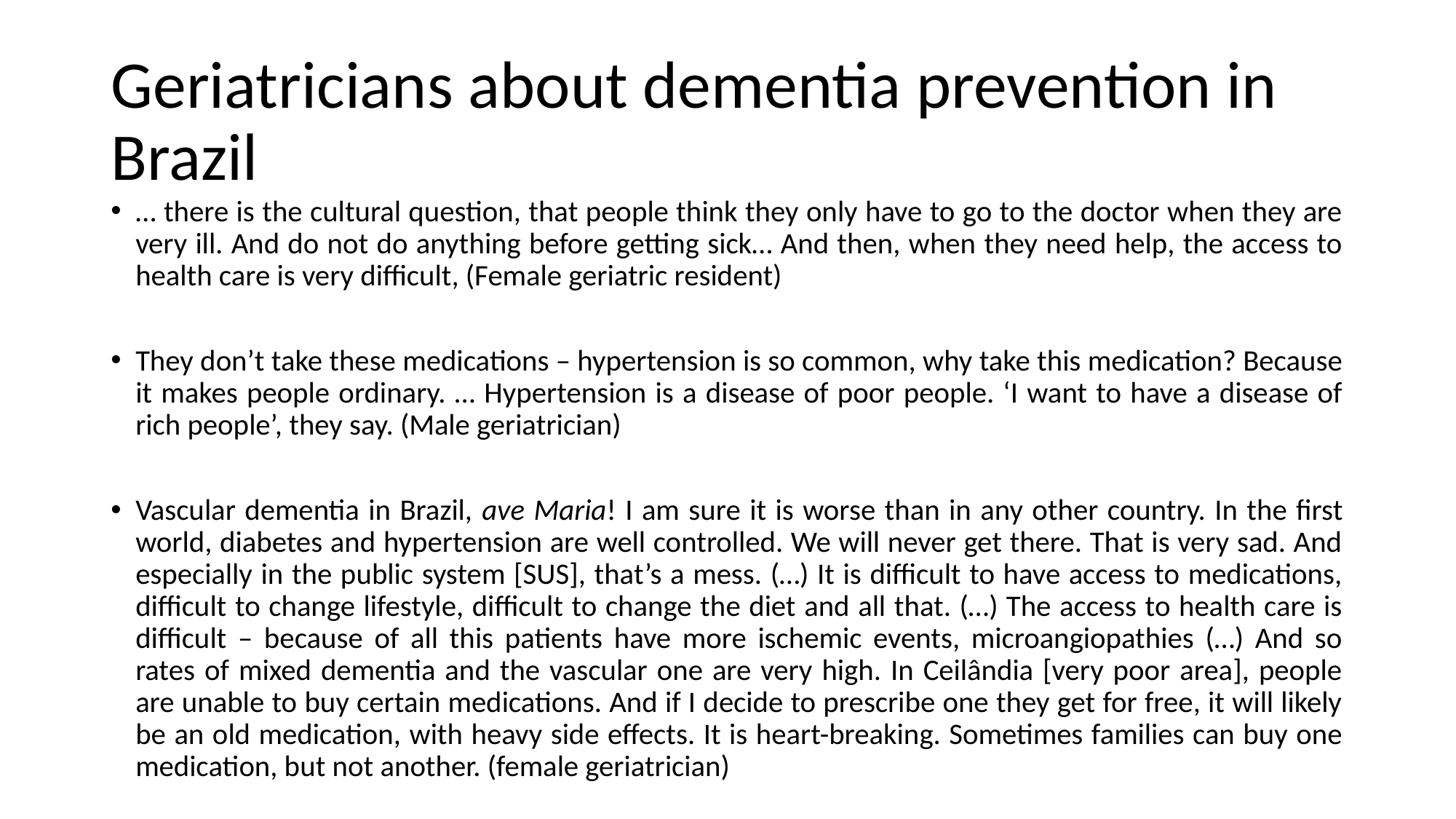

# Geriatricians about dementia prevention in Brazil
… there is the cultural question, that people think they only have to go to the doctor when they are very ill. And do not do anything before getting sick… And then, when they need help, the access to health care is very difficult, (Female geriatric resident)

They don’t take these medications – hypertension is so common, why take this medication? Because it makes people ordinary. … Hypertension is a disease of poor people. ‘I want to have a disease of rich people’, they say. (Male geriatrician)

Vascular dementia in Brazil, ave Maria! I am sure it is worse than in any other country. In the first world, diabetes and hypertension are well controlled. We will never get there. That is very sad. And especially in the public system [SUS], that’s a mess. (…) It is difficult to have access to medications, difficult to change lifestyle, difficult to change the diet and all that. (…) The access to health care is difficult – because of all this patients have more ischemic events, microangiopathies (…) And so rates of mixed dementia and the vascular one are very high. In Ceilândia [very poor area], people are unable to buy certain medications. And if I decide to prescribe one they get for free, it will likely be an old medication, with heavy side effects. It is heart-breaking. Sometimes families can buy one medication, but not another. (female geriatrician)